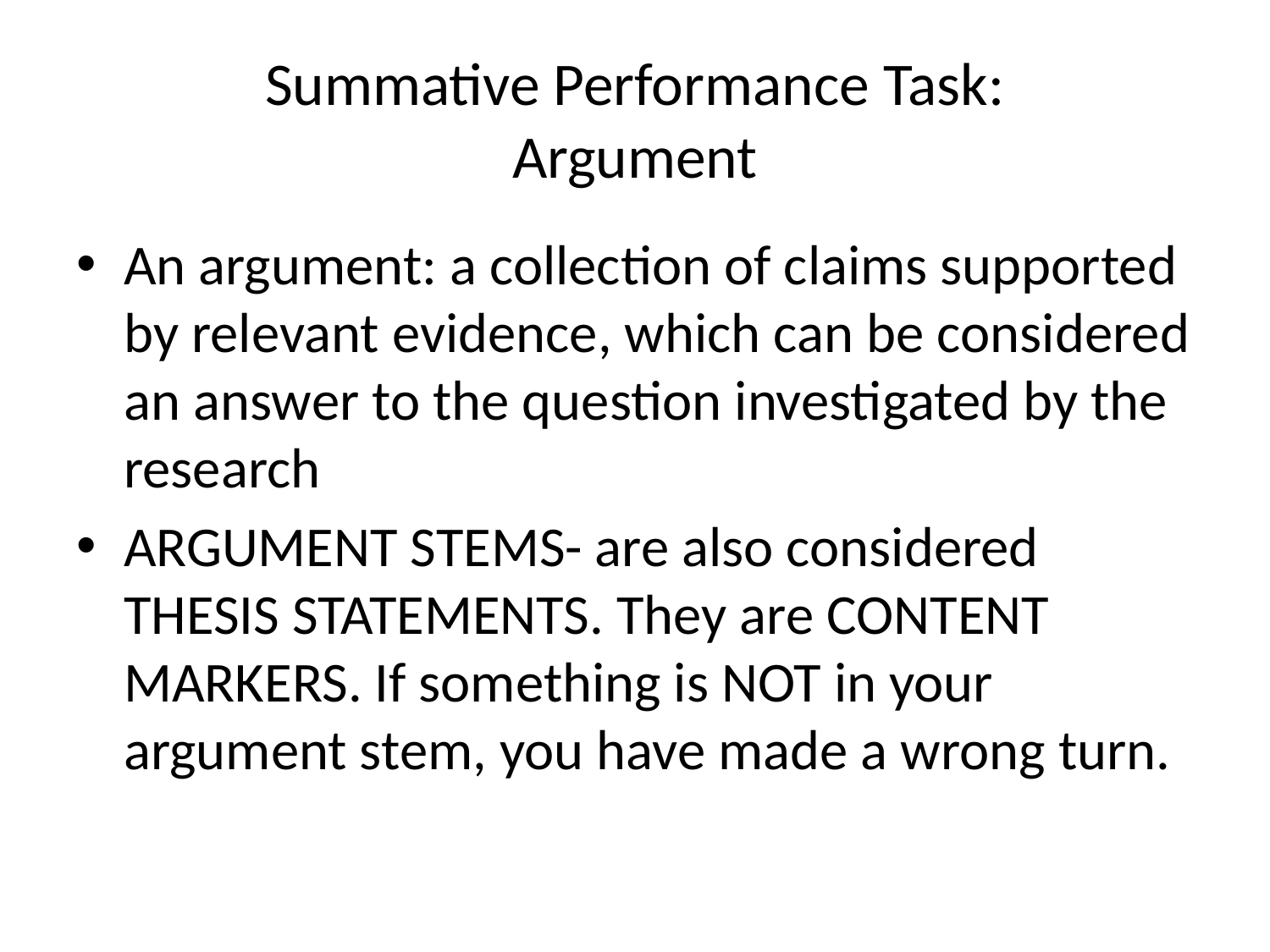

# Summative Performance Task: Argument
An argument: a collection of claims supported by relevant evidence, which can be considered an answer to the question investigated by the research
ARGUMENT STEMS- are also considered THESIS STATEMENTS. They are CONTENT MARKERS. If something is NOT in your argument stem, you have made a wrong turn.